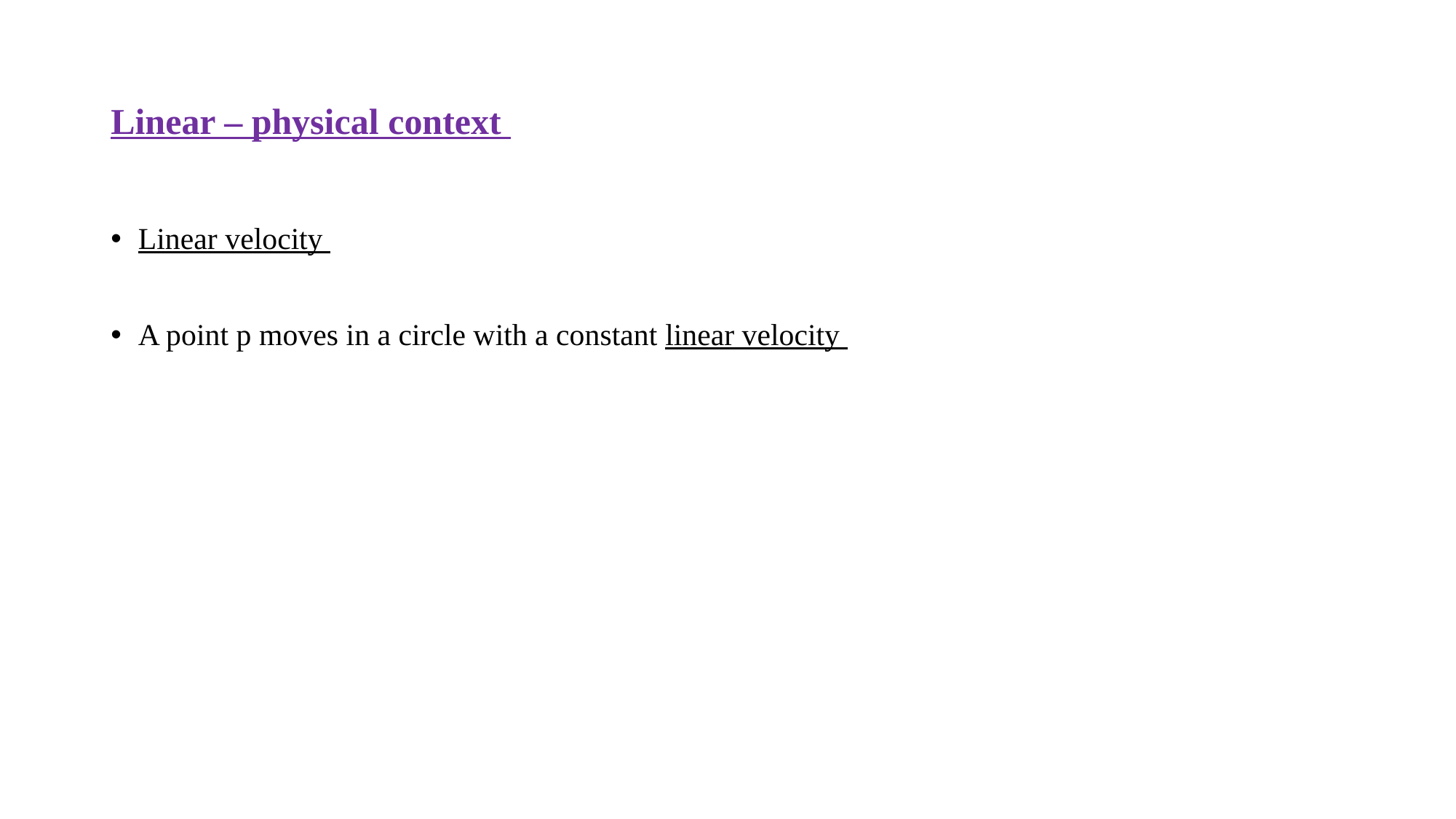

# Linear – physical context
Linear velocity

A point p moves in a circle with a constant linear velocity